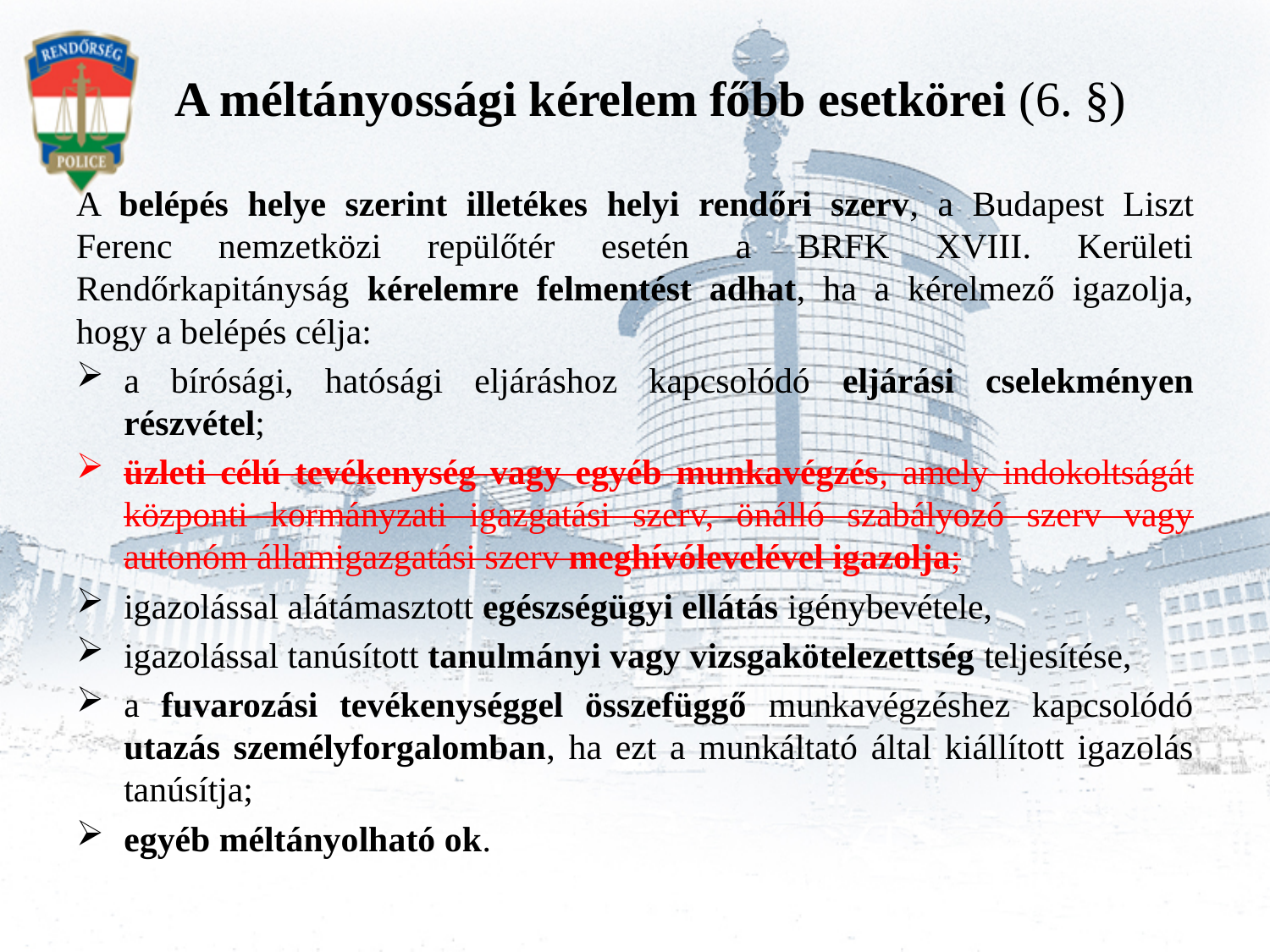

# A méltányossági kérelem főbb esetkörei (6. §)
A belépés helye szerint illetékes helyi rendőri szerv, a Budapest Liszt Ferenc nemzetközi repülőtér esetén a BRFK XVIII. Kerületi Rendőrkapitányság kérelemre felmentést adhat, ha a kérelmező igazolja, hogy a belépés célja:
a bírósági, hatósági eljáráshoz kapcsolódó eljárási cselekményen részvétel;
üzleti célú tevékenység vagy egyéb munkavégzés, amely indokoltságát központi kormányzati igazgatási szerv, önálló szabályozó szerv vagy autonóm államigazgatási szerv meghívólevelével igazolja;
igazolással alátámasztott egészségügyi ellátás igénybevétele,
igazolással tanúsított tanulmányi vagy vizsgakötelezettség teljesítése,
a fuvarozási tevékenységgel összefüggő munkavégzéshez kapcsolódó utazás személyforgalomban, ha ezt a munkáltató által kiállított igazolás tanúsítja;
egyéb méltányolható ok.